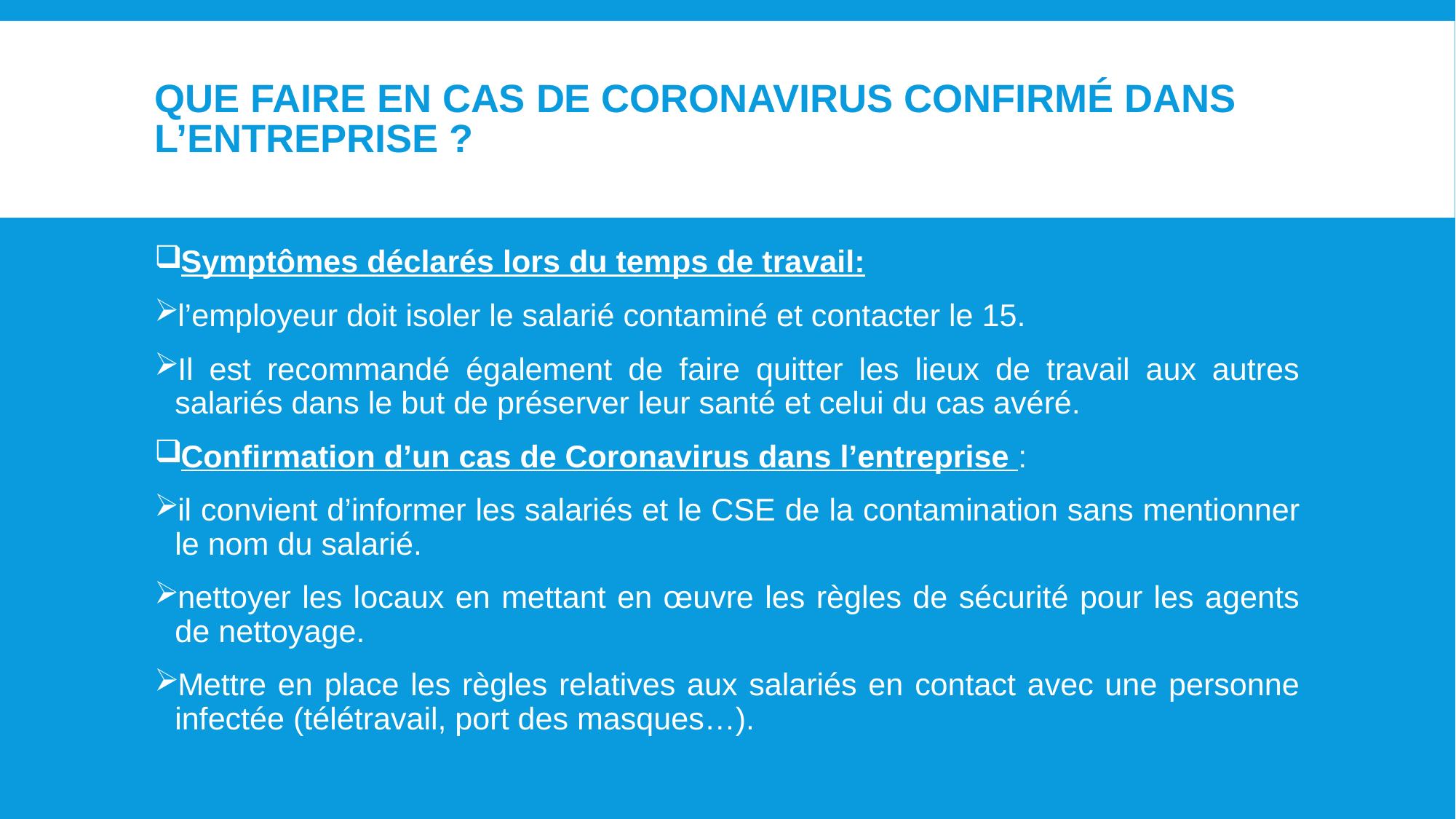

# Que faire en cas de Coronavirus confirmé dans l’entreprise ?
Symptômes déclarés lors du temps de travail:
l’employeur doit isoler le salarié contaminé et contacter le 15.
Il est recommandé également de faire quitter les lieux de travail aux autres salariés dans le but de préserver leur santé et celui du cas avéré.
Confirmation d’un cas de Coronavirus dans l’entreprise :
il convient d’informer les salariés et le CSE de la contamination sans mentionner le nom du salarié.
nettoyer les locaux en mettant en œuvre les règles de sécurité pour les agents de nettoyage.
Mettre en place les règles relatives aux salariés en contact avec une personne infectée (télétravail, port des masques…).